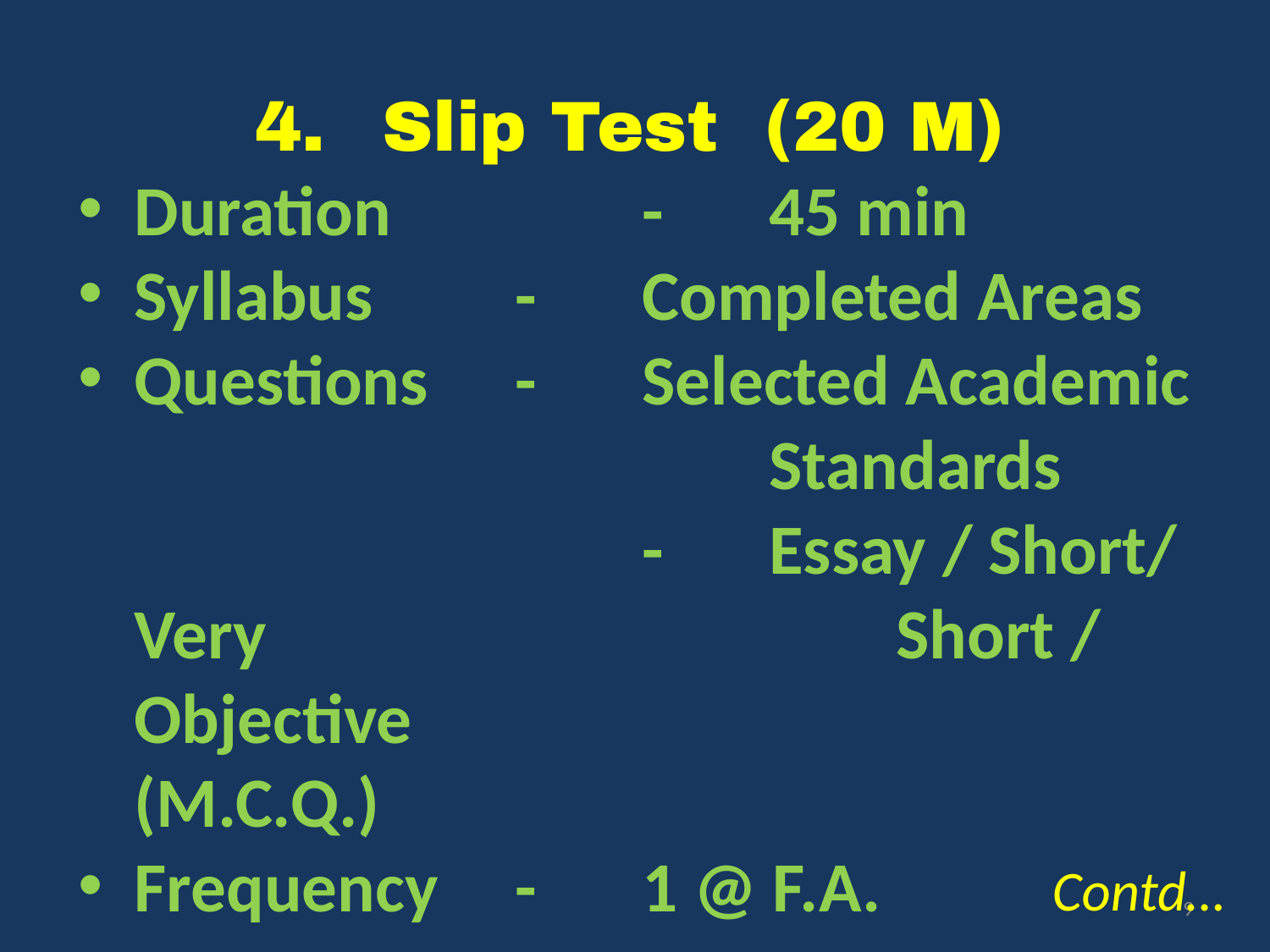

Slip Test  (20 M)
Duration		-	45 min
Syllabus		-	Completed Areas
Questions	-	Selected Academic 					Standards
					-	Essay / Short/ Very 					Short / Objective 					(M.C.Q.)
Frequency	-	1 @ F.A.
# Contd…
9